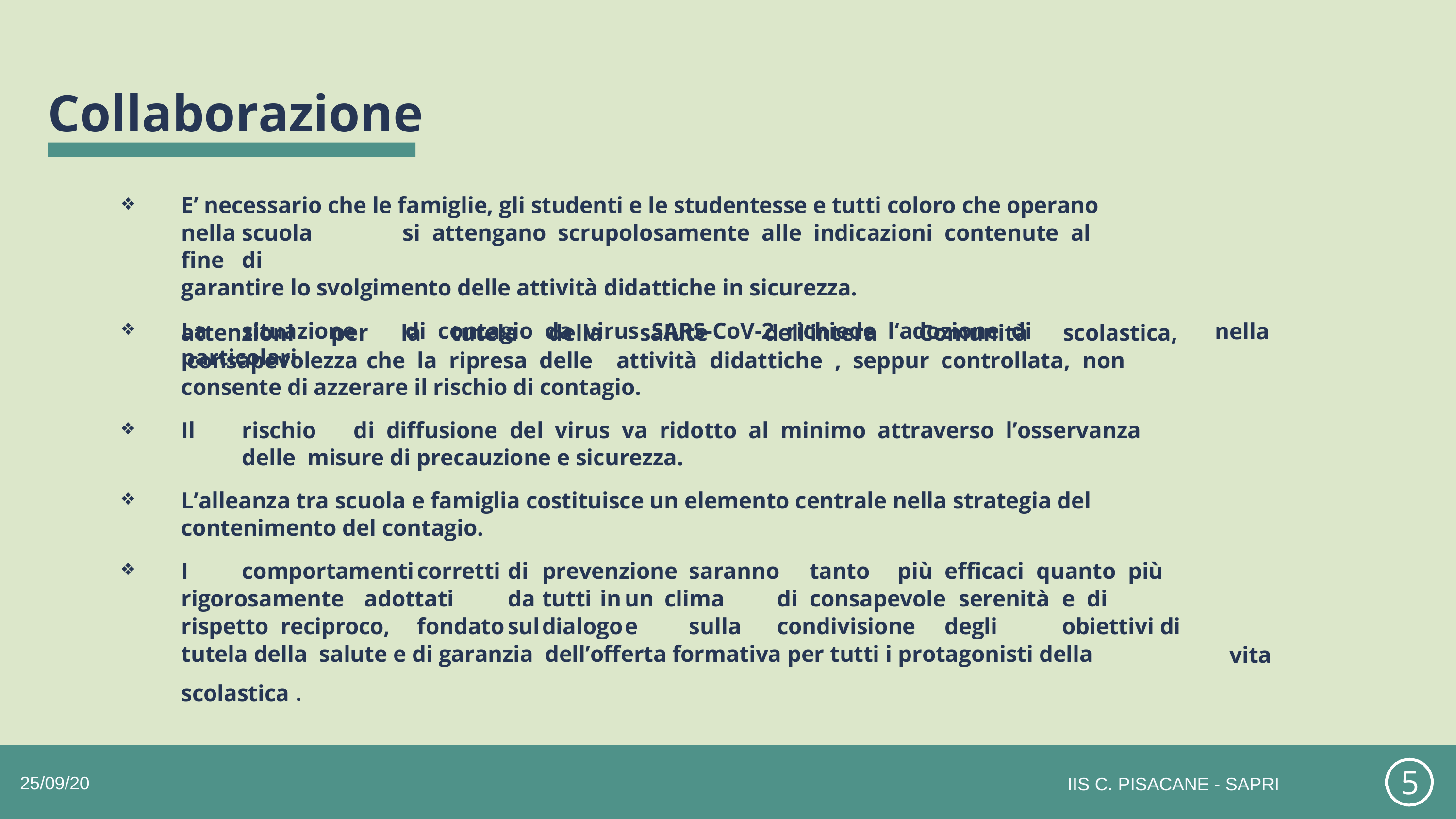

# Collaborazione

E’ necessario che le famiglie, gli studenti e le studentesse e tutti coloro che operano  nella	scuola	si	attengano	scrupolosamente	alle	indicazioni	contenute	al	fine	di
garantire lo svolgimento delle attività didattiche in sicurezza.
La	situazione	di	contagio	da	virus	SARS-CoV-2	richiede	l‘adozione	di	particolari
attenzioni	per	la		tutela		della		salute		dell’intera	Comunità	scolastica,  consapevolezza	che	la	ripresa	delle	attività	didattiche	,	seppur	controllata,	non
nella
consente di azzerare il rischio di contagio.
Il	rischio	di	diffusione	del	virus	va	ridotto	al	minimo	attraverso	l’osservanza	delle  misure di precauzione e sicurezza.
L’alleanza tra scuola e famiglia costituisce un elemento centrale nella strategia del  contenimento del contagio.
I	comportamenti	corretti	di	prevenzione	saranno	tanto	più	efficaci	quanto		più  rigorosamente	adottati		da	tutti	in	un	clima	di	consapevole	serenità	e	di	rispetto  reciproco,	fondato	sul	dialogo	e		sulla	condivisione	degli		obiettivi di tutela della  salute e di garanzia  dell’offerta formativa per tutti i protagonisti della  scolastica .
vita

5
25/09/20
IIS C. PISACANE - SAPRI